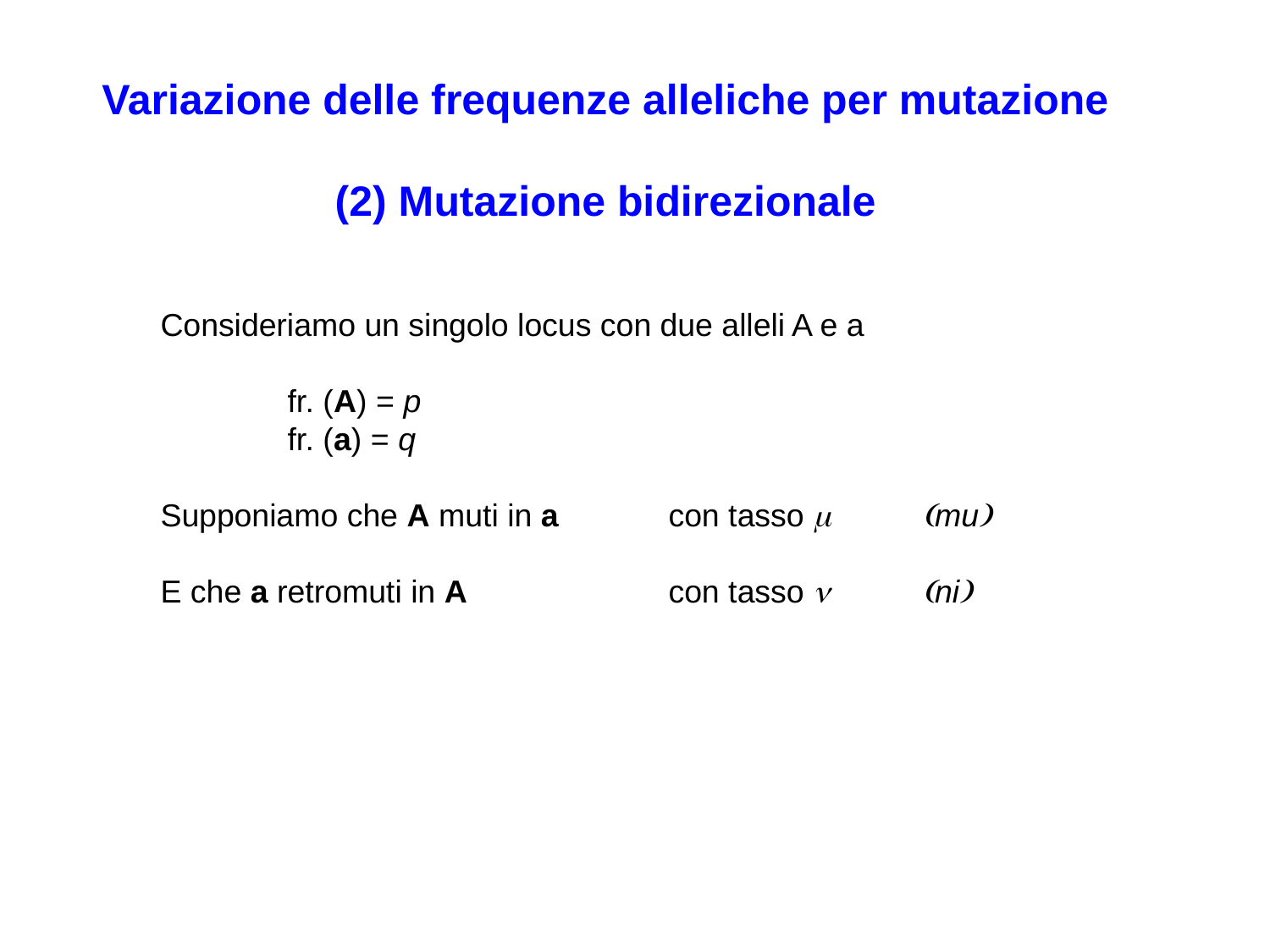

Variazione delle frequenze alleliche per mutazione

(2) Mutazione bidirezionale
Consideriamo un singolo locus con due alleli A e a

	fr. (A) = p
	fr. (a) = q

Supponiamo che A muti in a 	con tasso μ 	(mu)

E che a retromuti in A 		con tasso ν 	(ni)